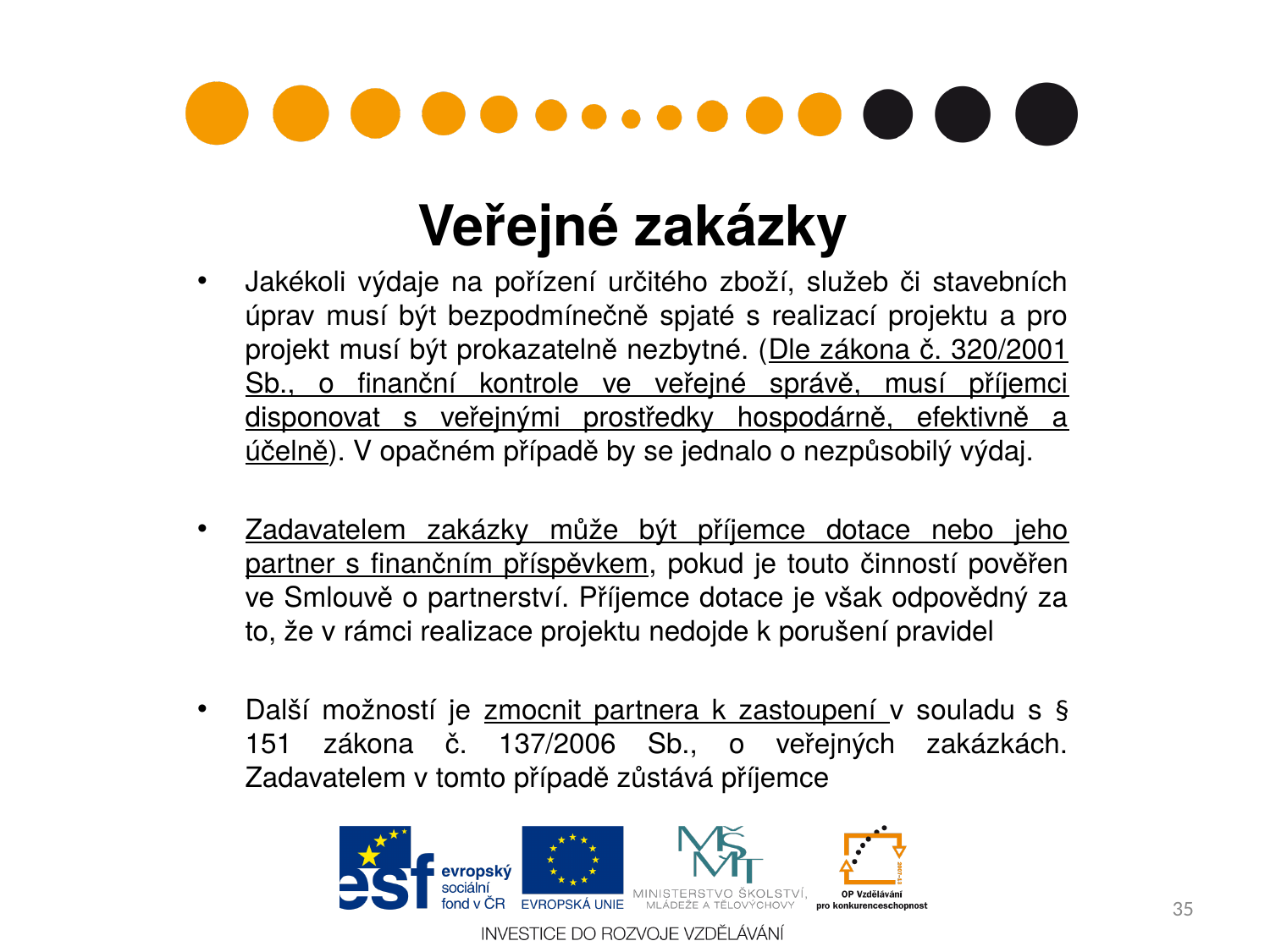

# Veřejné zakázky
Jakékoli výdaje na pořízení určitého zboží, služeb či stavebních úprav musí být bezpodmínečně spjaté s realizací projektu a pro projekt musí být prokazatelně nezbytné. (Dle zákona č. 320/2001 Sb., o finanční kontrole ve veřejné správě, musí příjemci disponovat s veřejnými prostředky hospodárně, efektivně a účelně). V opačném případě by se jednalo o nezpůsobilý výdaj.

Zadavatelem zakázky může být příjemce dotace nebo jeho partner s finančním příspěvkem, pokud je touto činností pověřen ve Smlouvě o partnerství. Příjemce dotace je však odpovědný za to, že v rámci realizace projektu nedojde k porušení pravidel

Další možností je zmocnit partnera k zastoupení v souladu s § 151 zákona č. 137/2006 Sb., o veřejných zakázkách. Zadavatelem v tomto případě zůstává příjemce
35